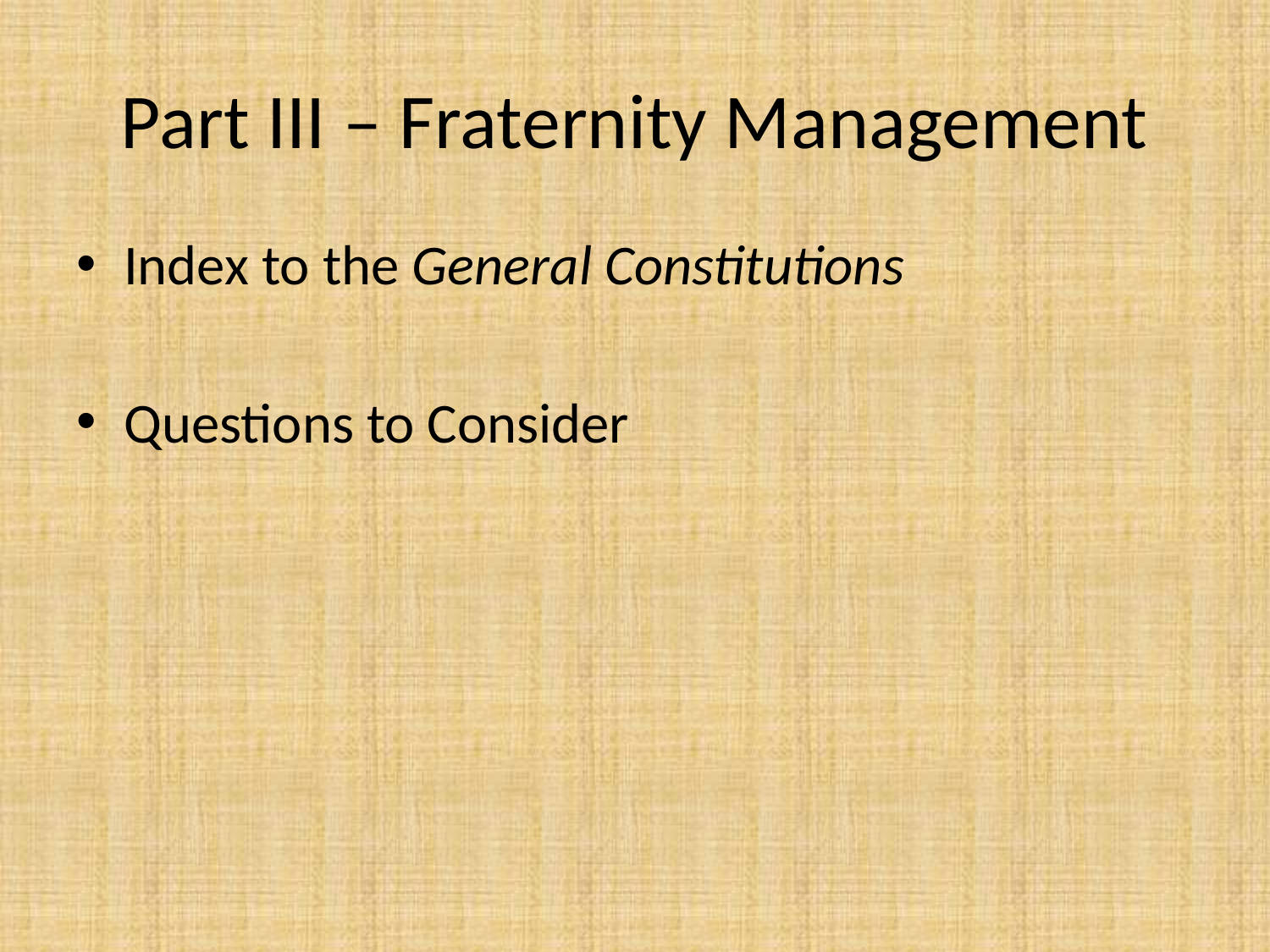

# Part III – Fraternity Management
Index to the General Constitutions

Questions to Consider